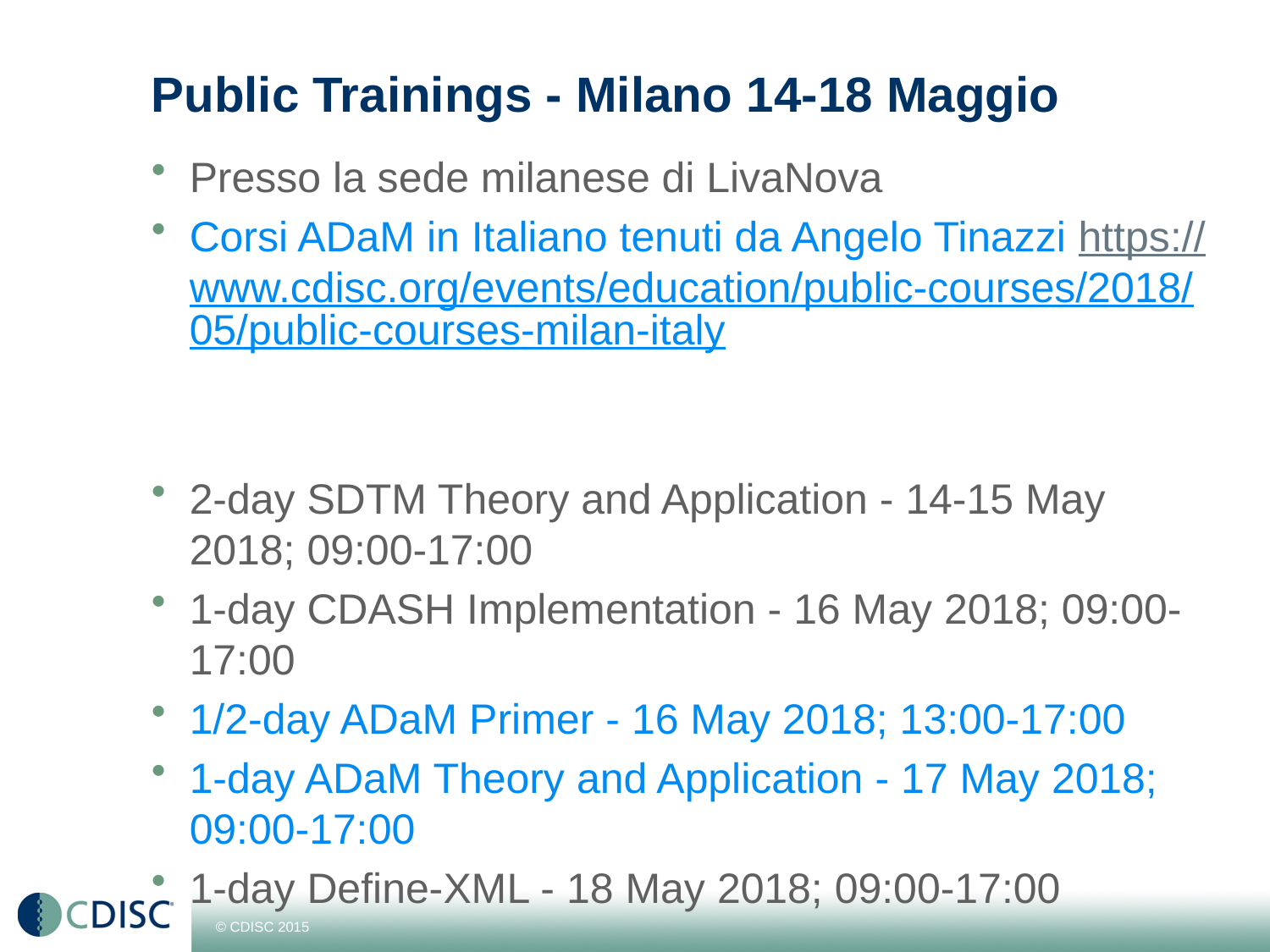

# Public Trainings - Milano 14-18 Maggio
Presso la sede milanese di LivaNova
Corsi ADaM in Italiano tenuti da Angelo Tinazzi https://www.cdisc.org/events/education/public-courses/2018/05/public-courses-milan-italy

2-day SDTM Theory and Application - 14-15 May 2018; 09:00-17:00
1-day CDASH Implementation - 16 May 2018; 09:00-17:00
1/2-day ADaM Primer - 16 May 2018; 13:00-17:00
1-day ADaM Theory and Application - 17 May 2018; 09:00-17:00
1-day Define-XML - 18 May 2018; 09:00-17:00